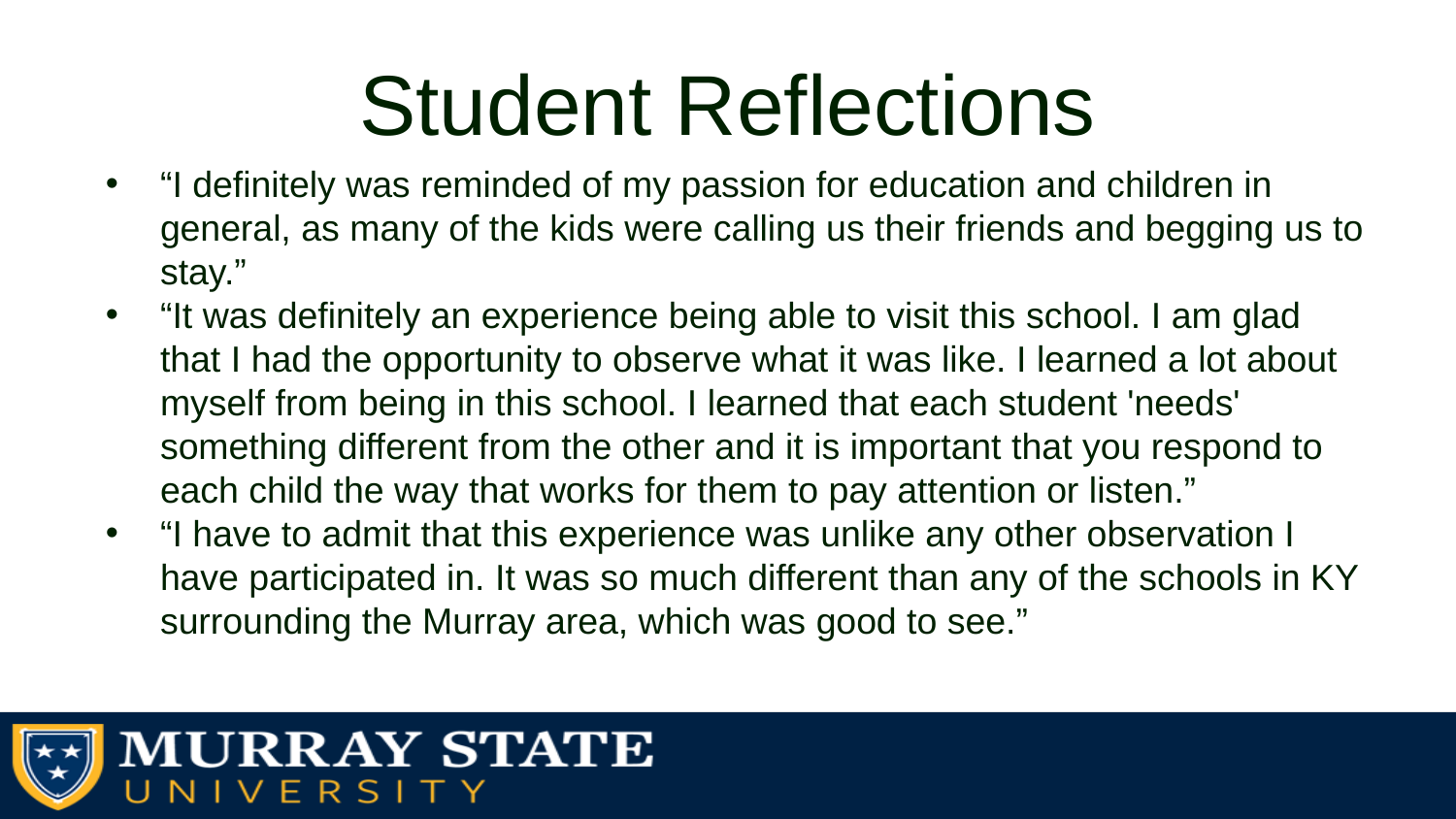

# Student Reflections
“I definitely was reminded of my passion for education and children in general, as many of the kids were calling us their friends and begging us to stay.”
“It was definitely an experience being able to visit this school. I am glad that I had the opportunity to observe what it was like. I learned a lot about myself from being in this school. I learned that each student 'needs' something different from the other and it is important that you respond to each child the way that works for them to pay attention or listen.”
“I have to admit that this experience was unlike any other observation I have participated in. It was so much different than any of the schools in KY surrounding the Murray area, which was good to see.”